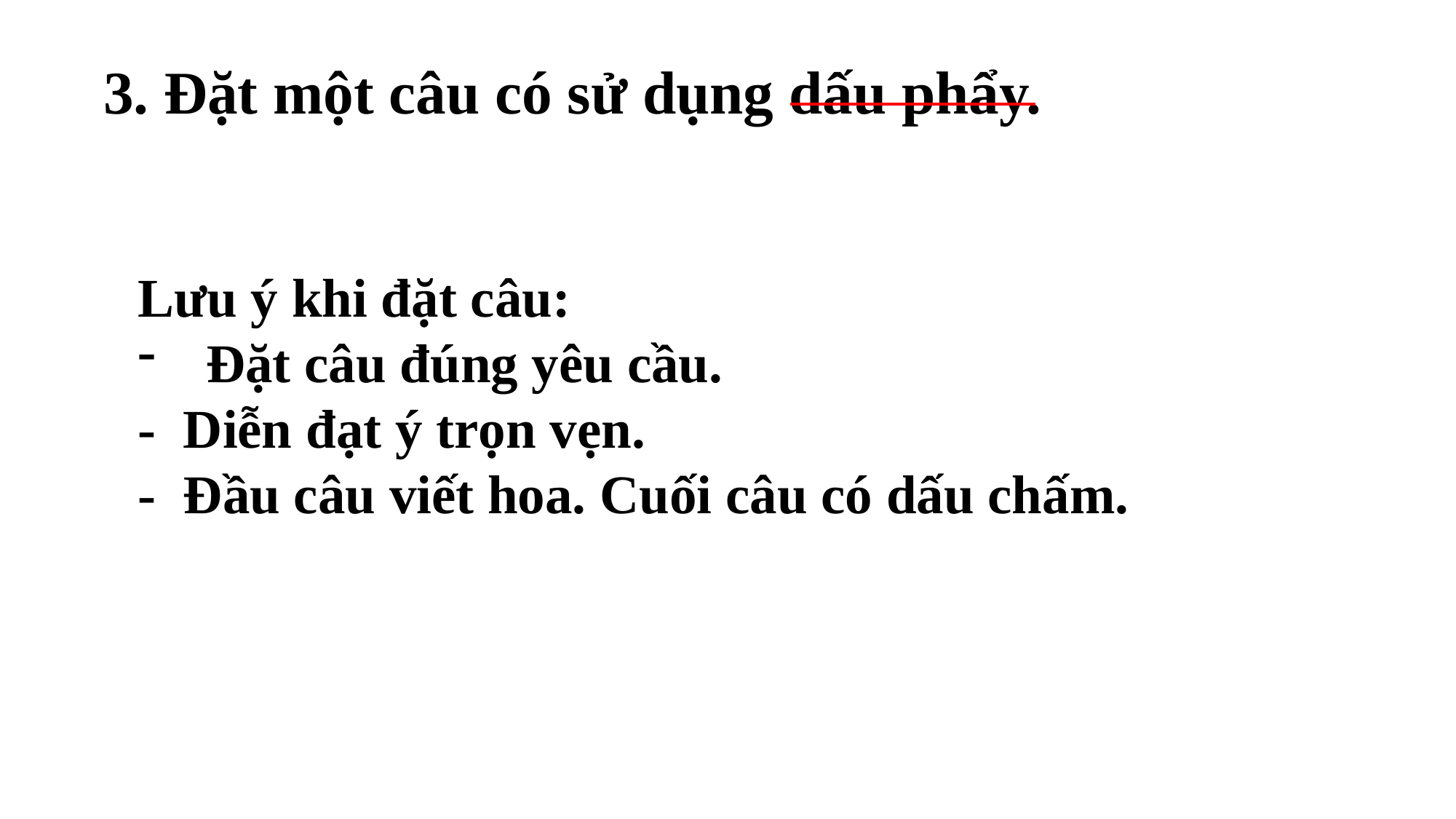

3. Đặt một câu có sử dụng dấu phẩy.
Lưu ý khi đặt câu:
Đặt câu đúng yêu cầu.
-  Diễn đạt ý trọn vẹn.
-  Đầu câu viết hoa. Cuối câu có dấu chấm.